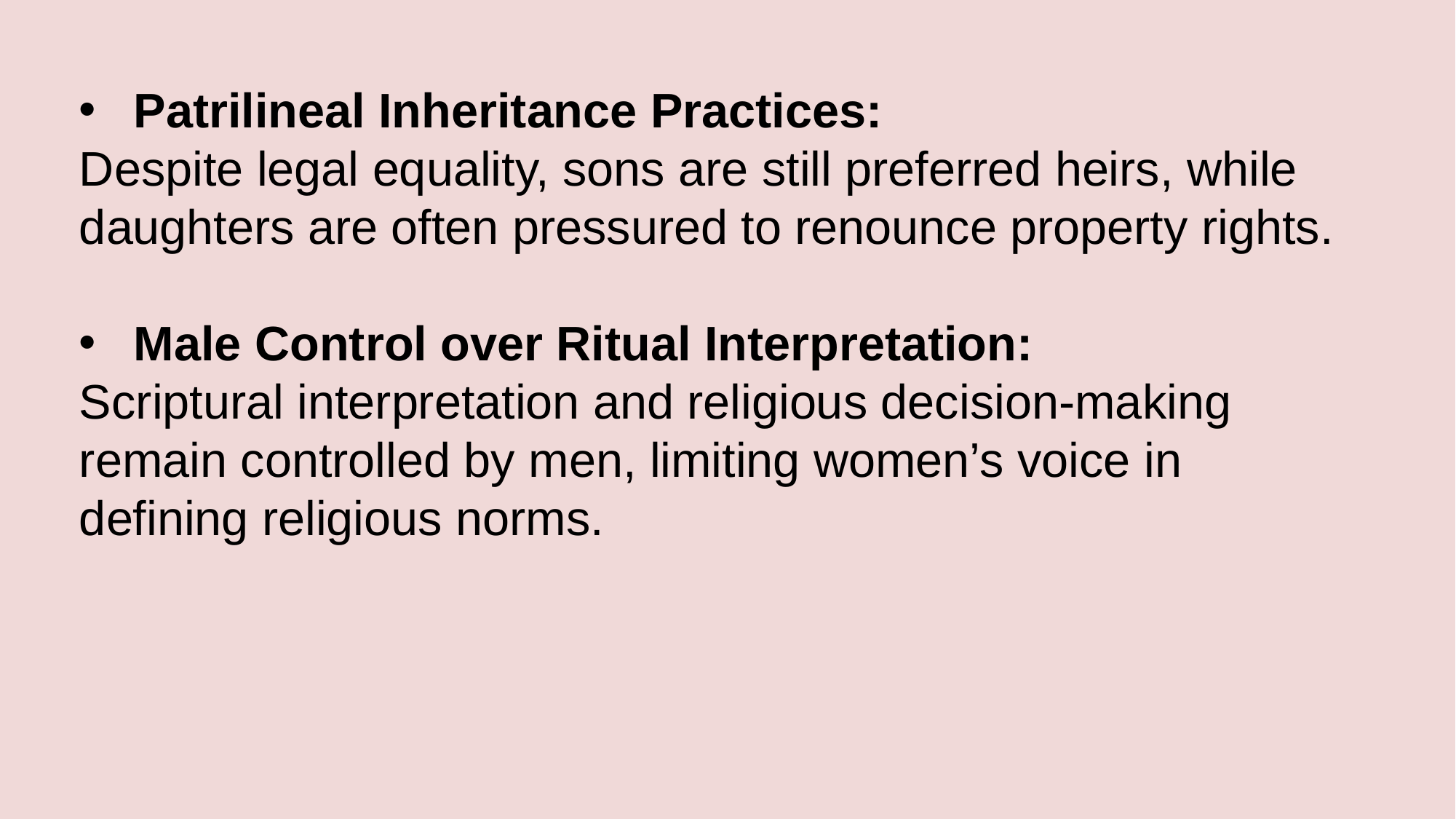

Patrilineal Inheritance Practices:
Despite legal equality, sons are still preferred heirs, while daughters are often pressured to renounce property rights.

Male Control over Ritual Interpretation:
Scriptural interpretation and religious decision-making remain controlled by men, limiting women’s voice in defining religious norms.